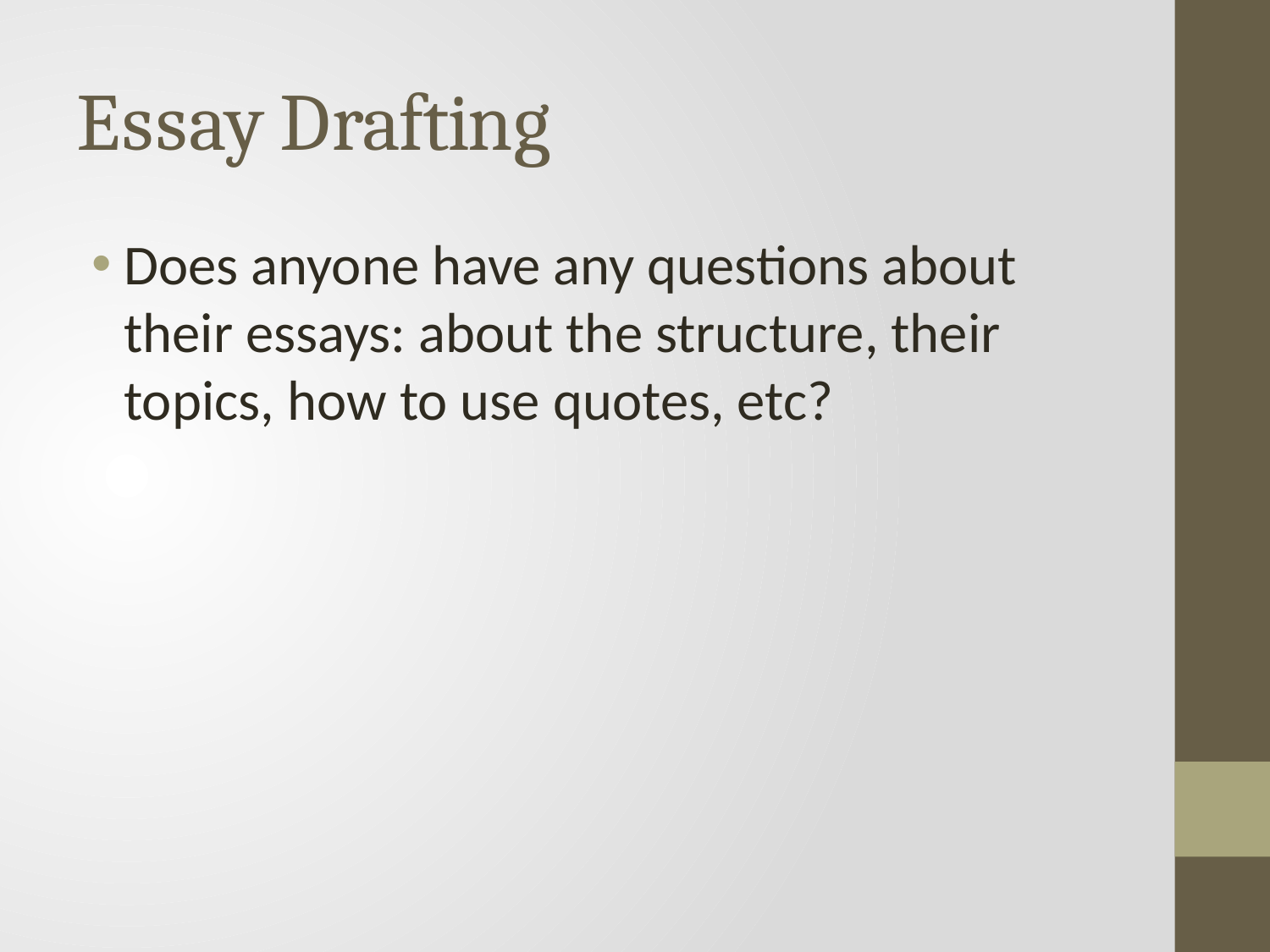

# Essay Drafting
Does anyone have any questions about their essays: about the structure, their topics, how to use quotes, etc?